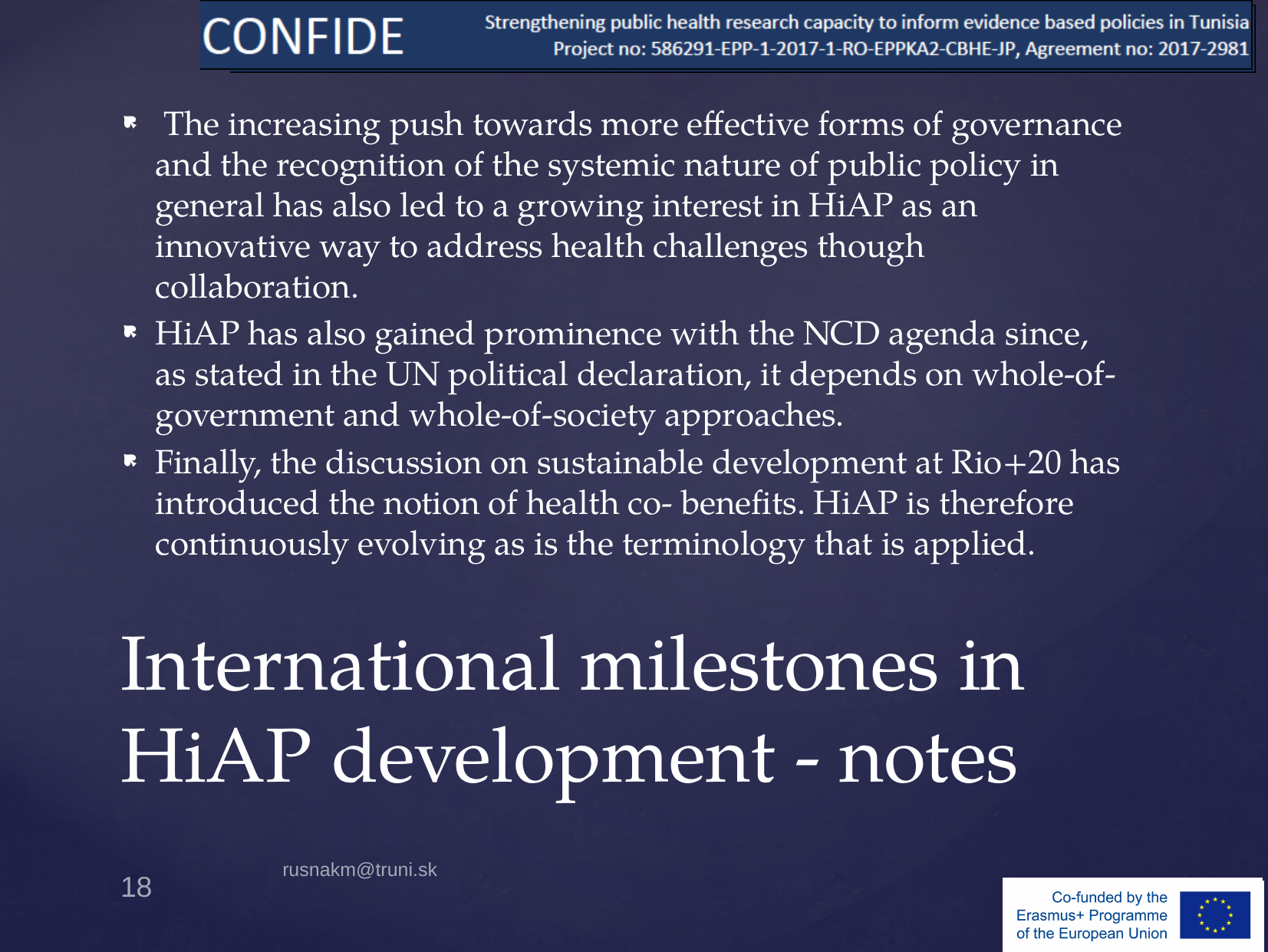

The increasing push towards more effective forms of governance and the recognition of the systemic nature of public policy in general has also led to a growing interest in HiAP as an innovative way to address health challenges though collaboration.
HiAP has also gained prominence with the NCD agenda since, as stated in the UN political declaration, it depends on whole-of-government and whole-of-society approaches.
Finally, the discussion on sustainable development at Rio+20 has introduced the notion of health co- benefits. HiAP is therefore continuously evolving as is the terminology that is applied.

# International milestones in HiAP development - notes
rusnakm@truni.sk
18